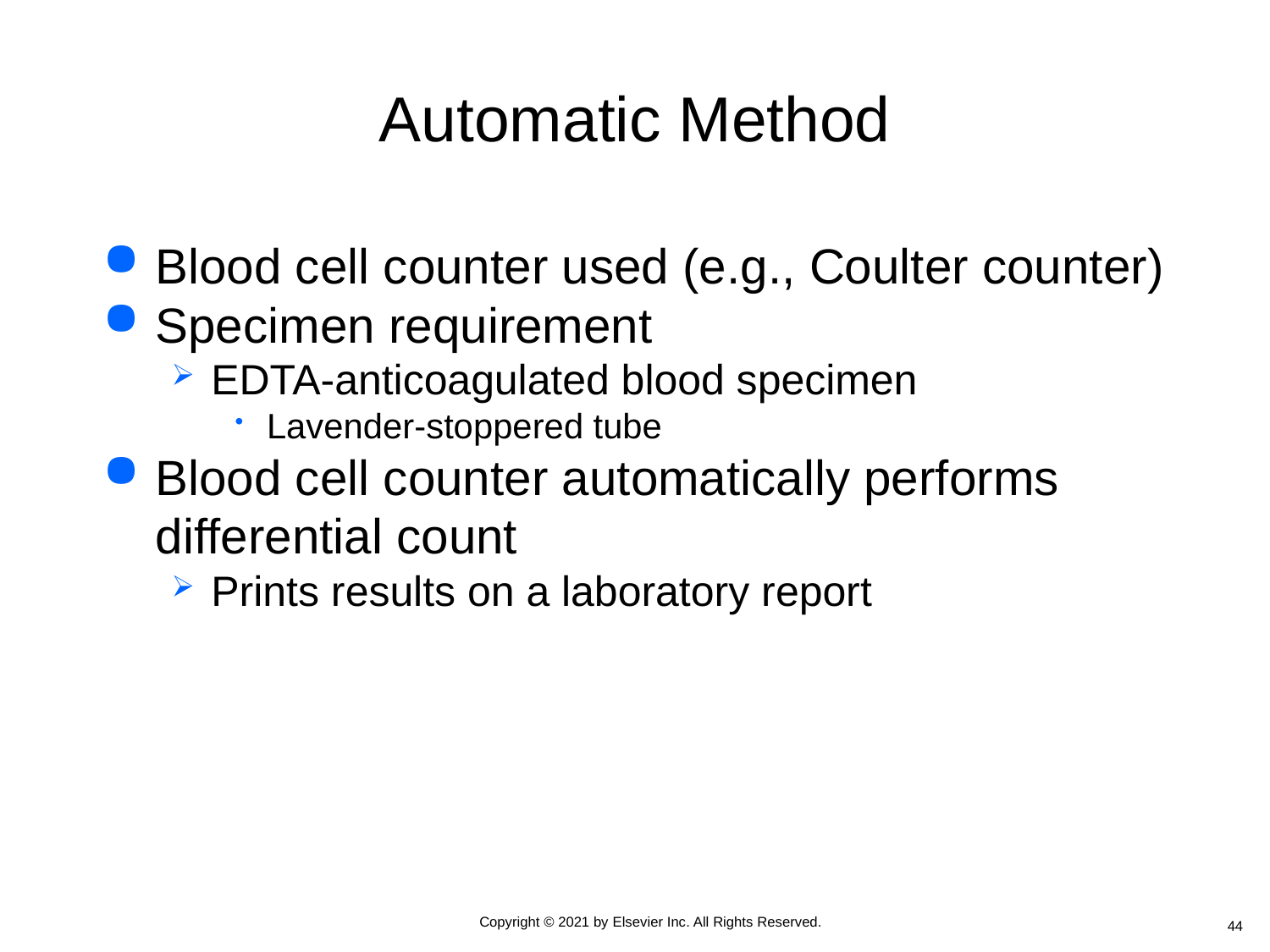

# Automatic Method
Blood cell counter used (e.g., Coulter counter)
Specimen requirement
EDTA-anticoagulated blood specimen
Lavender-stoppered tube
Blood cell counter automatically performs differential count
Prints results on a laboratory report

44